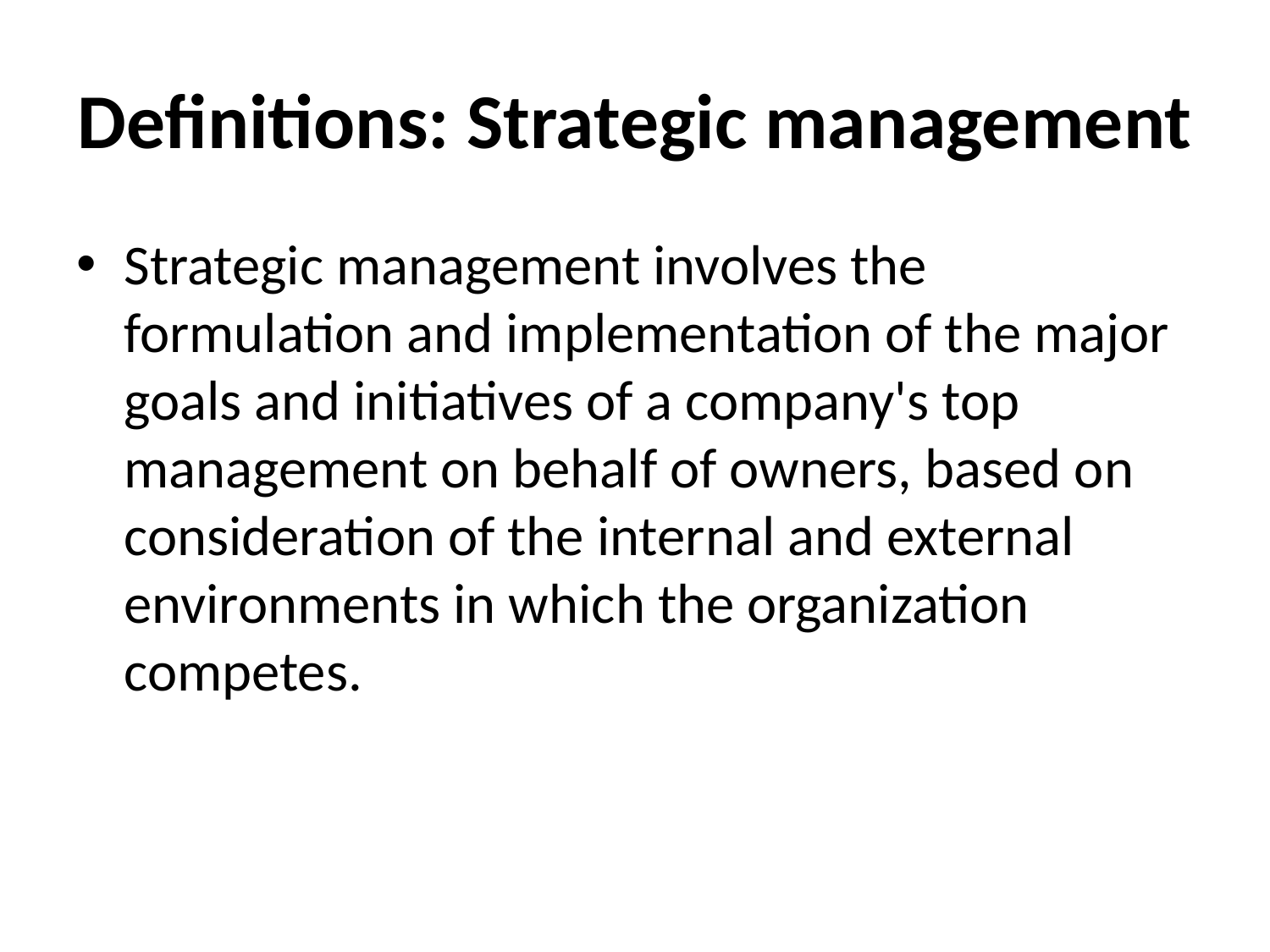

# Definitions: Strategic management
Strategic management involves the formulation and implementation of the major goals and initiatives of a company's top management on behalf of owners, based on consideration of the internal and external environments in which the organization competes.